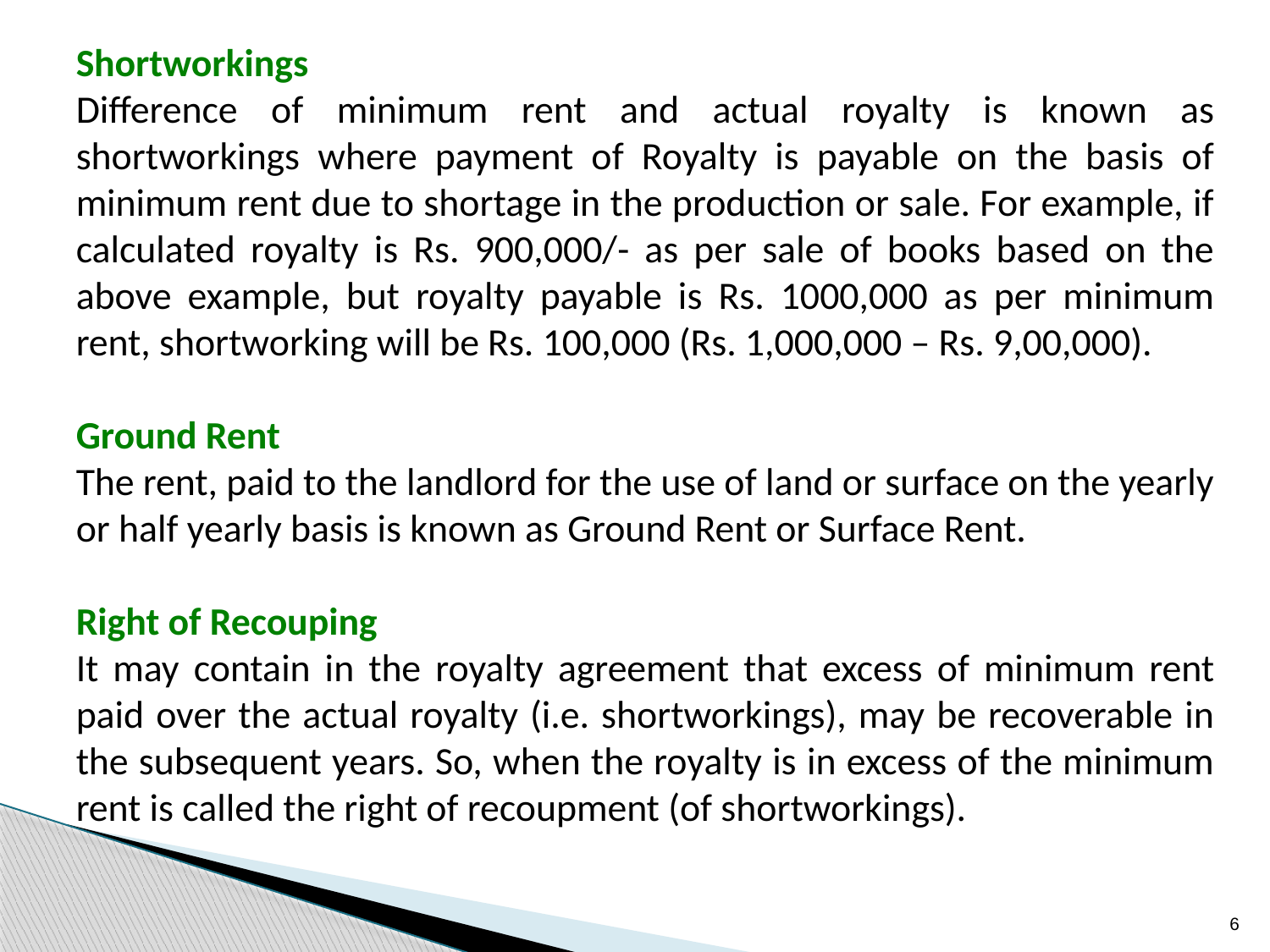

Shortworkings
Difference of minimum rent and actual royalty is known as shortworkings where payment of Royalty is payable on the basis of minimum rent due to shortage in the production or sale. For example, if calculated royalty is Rs. 900,000/- as per sale of books based on the above example, but royalty payable is Rs. 1000,000 as per minimum rent, shortworking will be Rs. 100,000 (Rs. 1,000,000 – Rs. 9,00,000).

Ground Rent
The rent, paid to the landlord for the use of land or surface on the yearly or half yearly basis is known as Ground Rent or Surface Rent.

Right of Recouping
It may contain in the royalty agreement that excess of minimum rent paid over the actual royalty (i.e. shortworkings), may be recoverable in the subsequent years. So, when the royalty is in excess of the minimum rent is called the right of recoupment (of shortworkings).
6